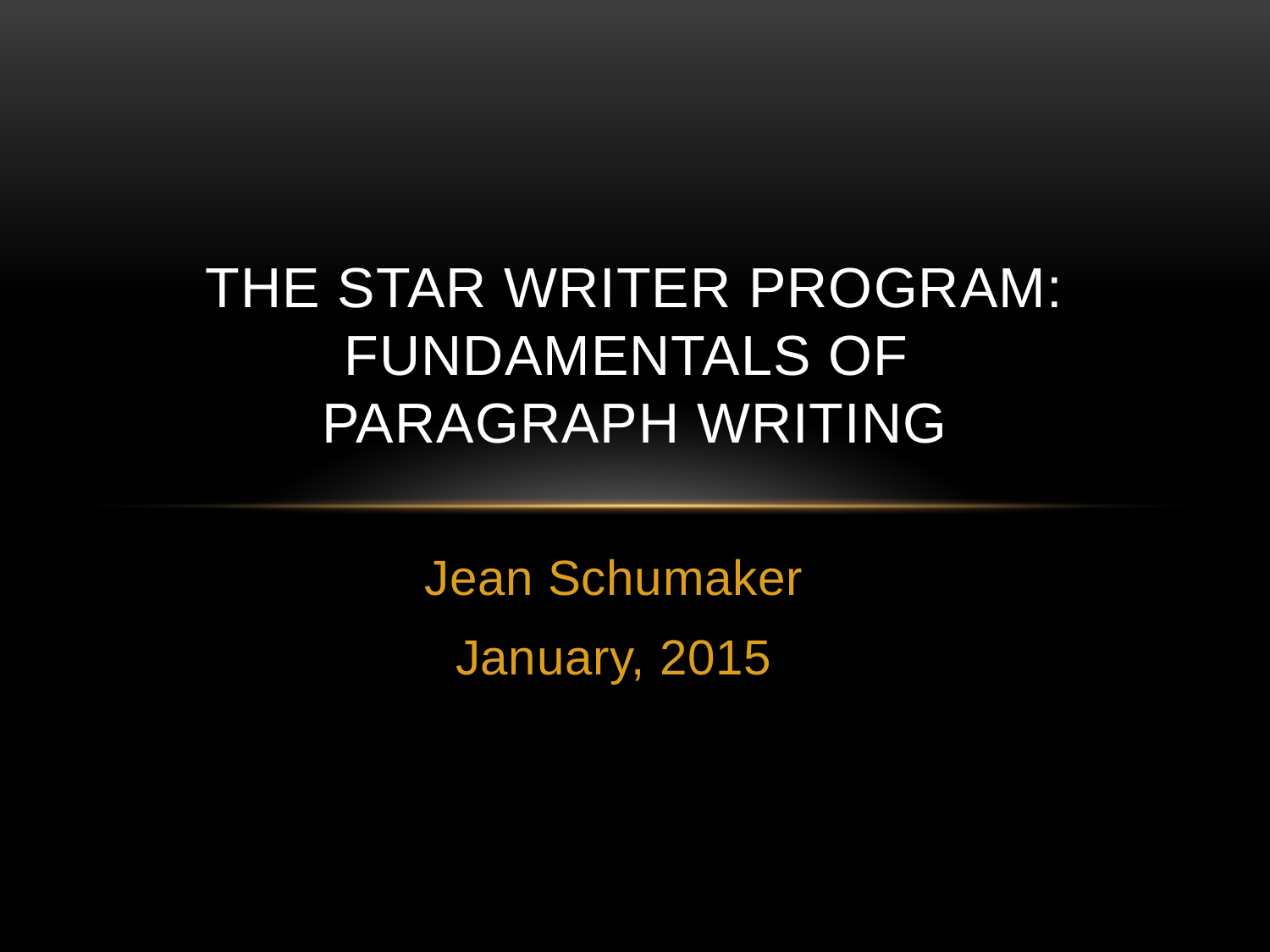

# The Star Writer Program: fundamentals of PARAGRAPH WRITING
Jean Schumaker
January, 2015